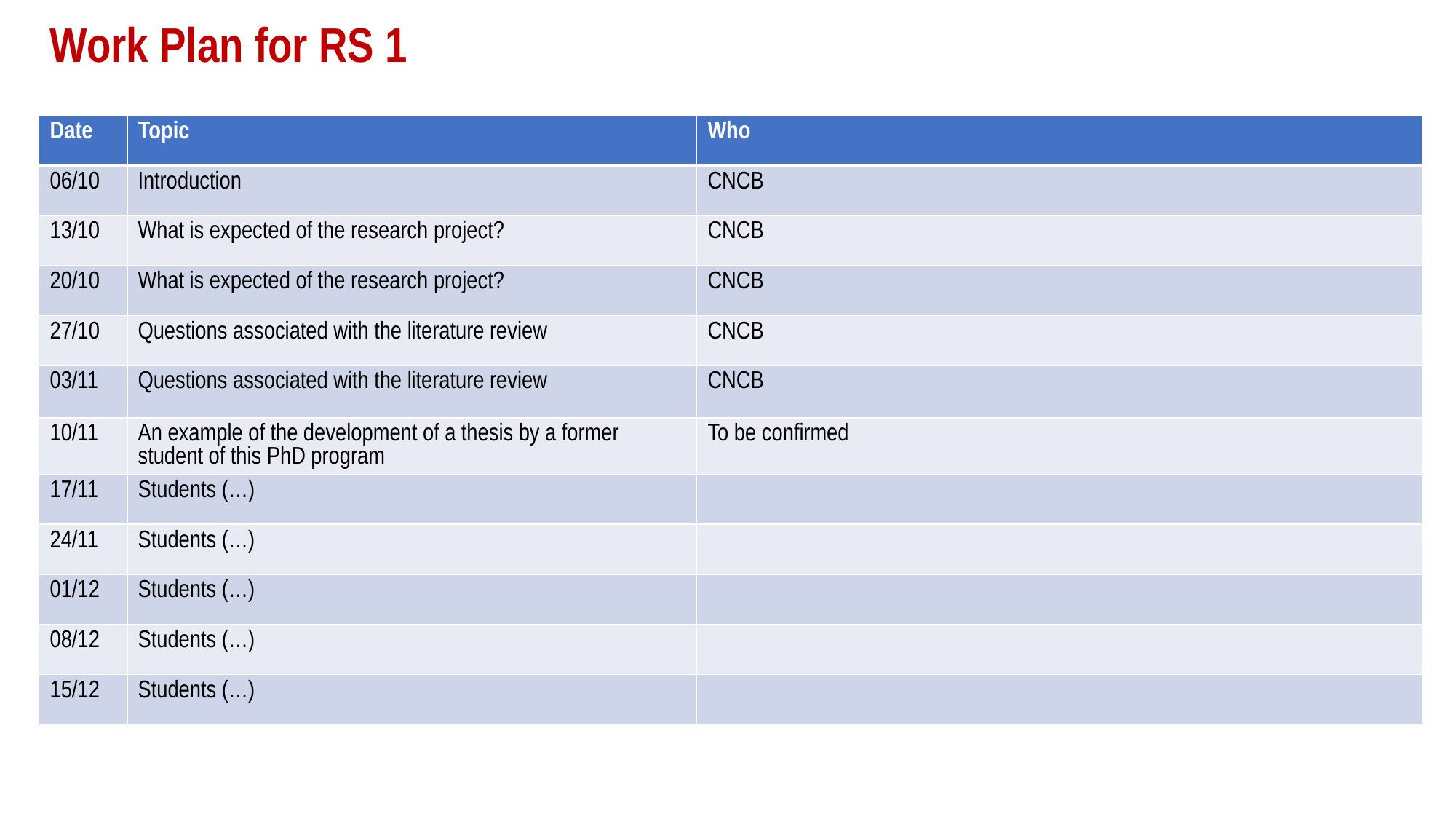

# Work Plan for RS 1
| Date | Topic | Who |
| --- | --- | --- |
| 06/10 | Introduction | CNCB |
| 13/10 | What is expected of the research project? | CNCB |
| 20/10 | What is expected of the research project? | CNCB |
| 27/10 | Questions associated with the literature review | CNCB |
| 03/11 | Questions associated with the literature review | CNCB |
| 10/11 | An example of the development of a thesis by a former student of this PhD program | To be confirmed |
| 17/11 | Students (…) |  |
| 24/11 | Students (…) |  |
| 01/12 | Students (…) |  |
| 08/12 | Students (…) |  |
| 15/12 | Students (…) |  |